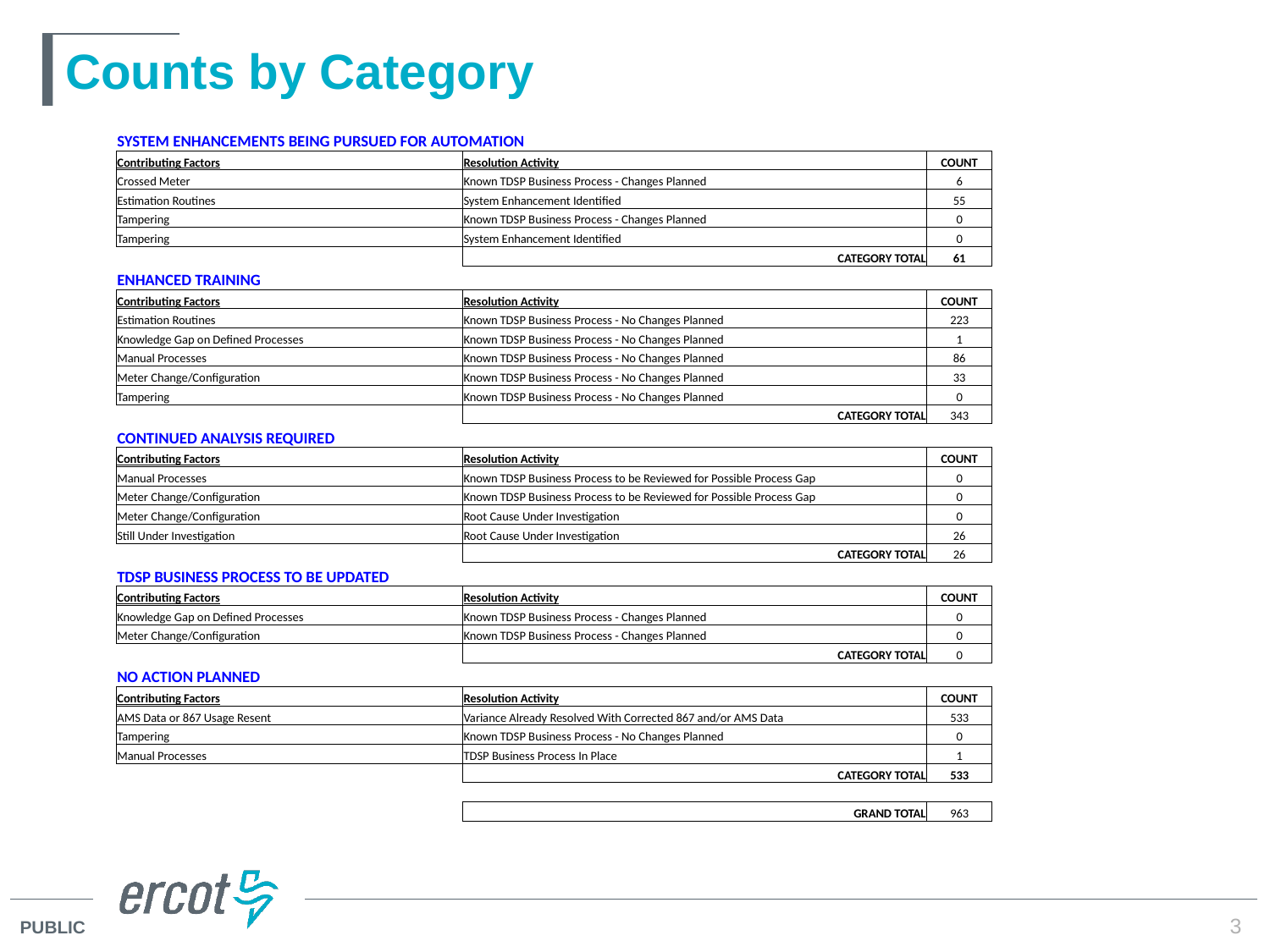

# Counts by Category
| SYSTEM ENHANCEMENTS BEING PURSUED FOR AUTOMATION |  |  |
| --- | --- | --- |
| Contributing Factors | Resolution Activity | COUNT |
| Crossed Meter | Known TDSP Business Process - Changes Planned | 6 |
| Estimation Routines | System Enhancement Identified | 55 |
| Tampering | Known TDSP Business Process - Changes Planned | 0 |
| Tampering | System Enhancement Identified | 0 |
|  | CATEGORY TOTAL | 61 |
| ENHANCED TRAINING |  |  |
| Contributing Factors | Resolution Activity | COUNT |
| Estimation Routines | Known TDSP Business Process - No Changes Planned | 223 |
| Knowledge Gap on Defined Processes | Known TDSP Business Process - No Changes Planned | 1 |
| Manual Processes | Known TDSP Business Process - No Changes Planned | 86 |
| Meter Change/Configuration | Known TDSP Business Process - No Changes Planned | 33 |
| Tampering | Known TDSP Business Process - No Changes Planned | 0 |
|  | CATEGORY TOTAL | 343 |
| CONTINUED ANALYSIS REQUIRED |  |  |
| Contributing Factors | Resolution Activity | COUNT |
| Manual Processes | Known TDSP Business Process to be Reviewed for Possible Process Gap | 0 |
| Meter Change/Configuration | Known TDSP Business Process to be Reviewed for Possible Process Gap | 0 |
| Meter Change/Configuration | Root Cause Under Investigation | 0 |
| Still Under Investigation | Root Cause Under Investigation | 26 |
|  | CATEGORY TOTAL | 26 |
| TDSP BUSINESS PROCESS TO BE UPDATED |  |  |
| Contributing Factors | Resolution Activity | COUNT |
| Knowledge Gap on Defined Processes | Known TDSP Business Process - Changes Planned | 0 |
| Meter Change/Configuration | Known TDSP Business Process - Changes Planned | 0 |
|  | CATEGORY TOTAL | 0 |
| NO ACTION PLANNED |  |  |
| Contributing Factors | Resolution Activity | COUNT |
| AMS Data or 867 Usage Resent | Variance Already Resolved With Corrected 867 and/or AMS Data | 533 |
| Tampering | Known TDSP Business Process - No Changes Planned | 0 |
| Manual Processes | TDSP Business Process In Place | 1 |
|  | CATEGORY TOTAL | 533 |
|  |  |  |
|  | GRAND TOTAL | 963 |
3